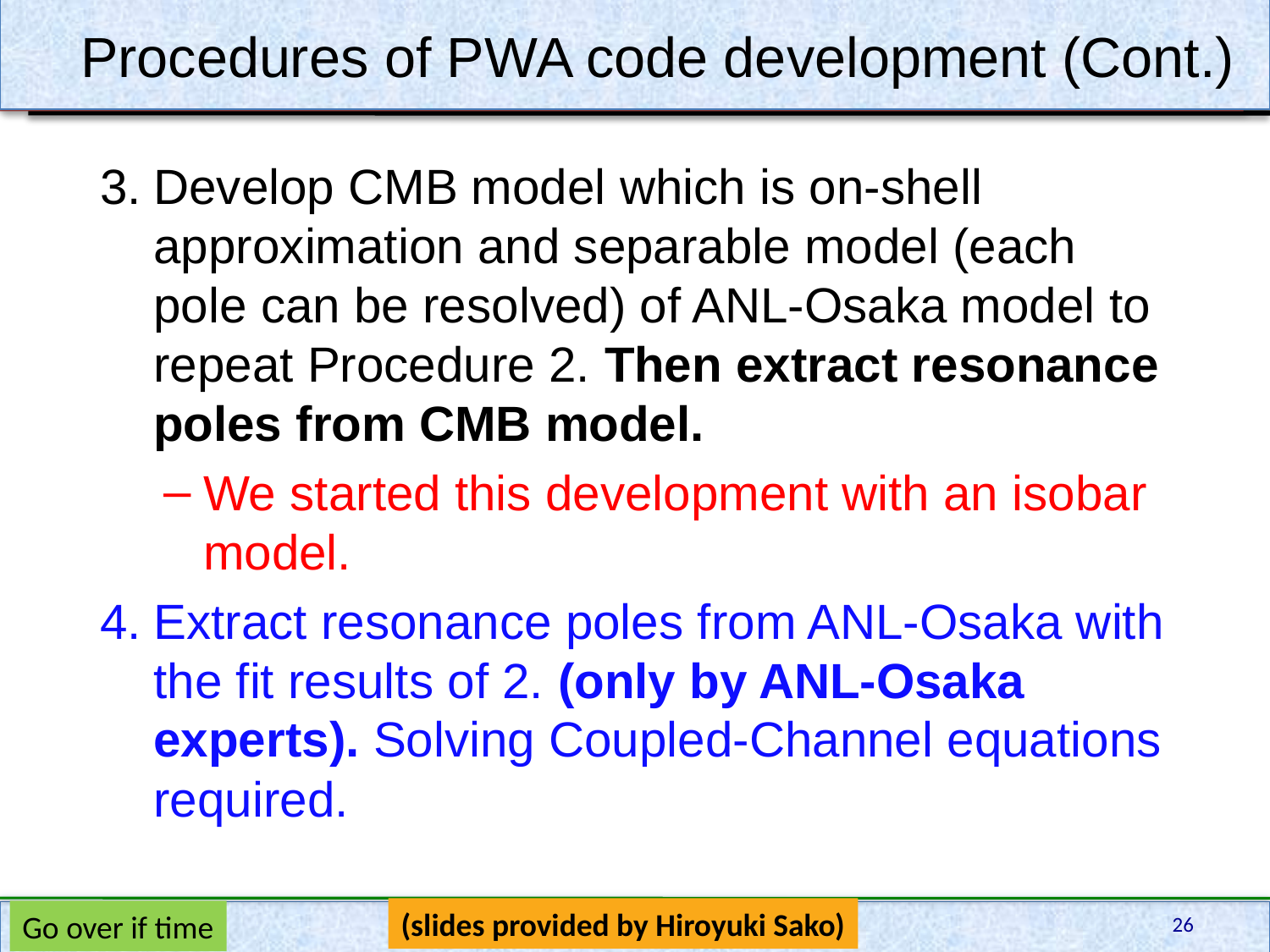

# Procedures of PWA code development (Cont.)
Develop CMB model which is on-shell approximation and separable model (each pole can be resolved) of ANL-Osaka model to repeat Procedure 2. Then extract resonance poles from CMB model.
We started this development with an isobar model.
Extract resonance poles from ANL-Osaka with the fit results of 2. (only by ANL-Osaka experts). Solving Coupled-Channel equations required.

(slides provided by Hiroyuki Sako)
26
Go over if time